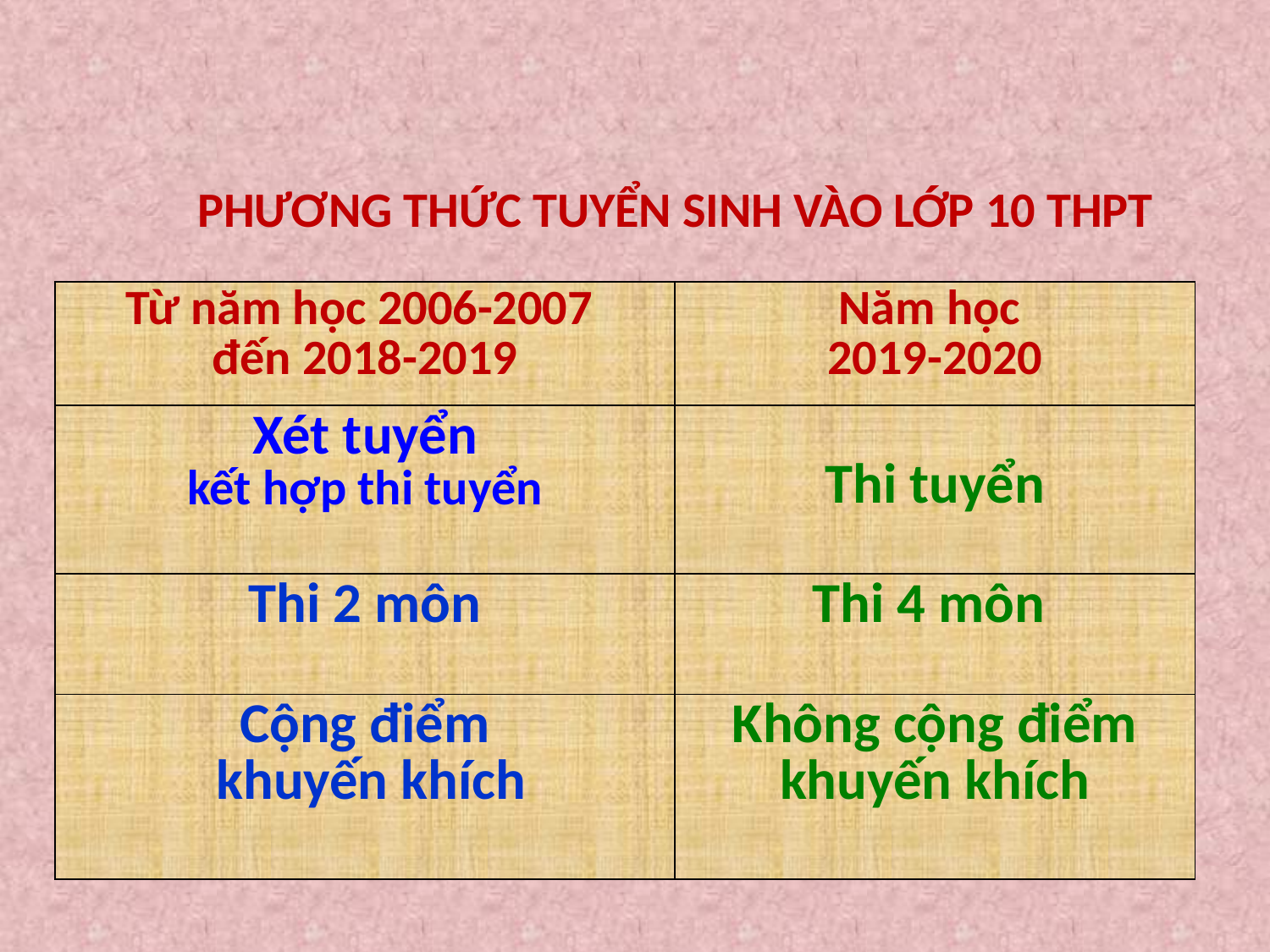

PHƯƠNG THỨC TUYỂN SINH VÀO LỚP 10 THPT
| Từ năm học 2006-2007 đến 2018-2019 | Năm học 2019-2020 |
| --- | --- |
| Xét tuyển kết hợp thi tuyển | Thi tuyển |
| Thi 2 môn | Thi 4 môn |
| Cộng điểm khuyến khích | Không cộng điểm khuyến khích |